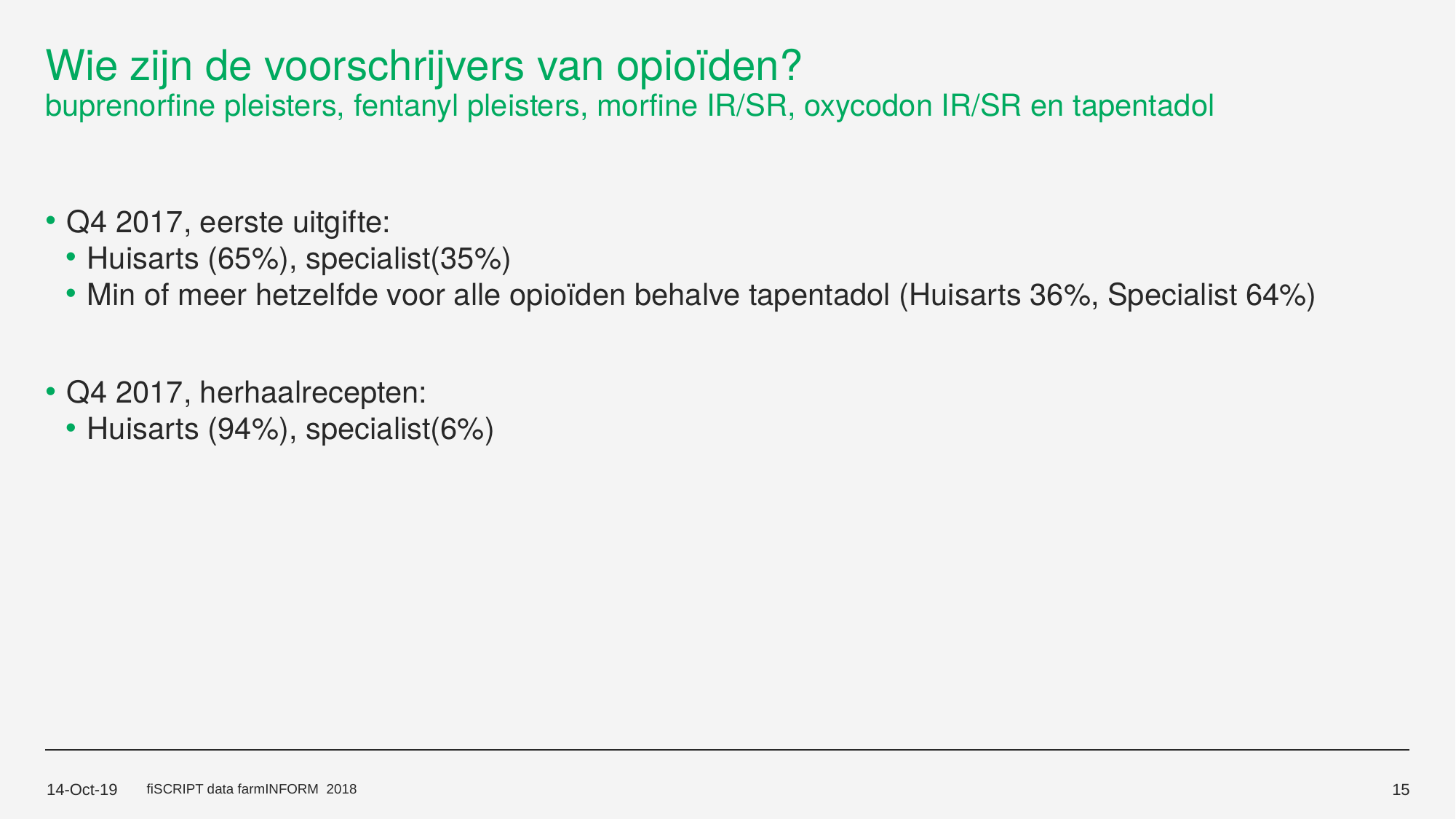

# Wie zijn de voorschrijvers van opioïden? buprenorfine pleisters, fentanyl pleisters, morfine IR/SR, oxycodon IR/SR en tapentadol

Q4 2017, eerste uitgifte:
Huisarts (65%), specialist(35%)
Min of meer hetzelfde voor alle opioïden behalve tapentadol (Huisarts 36%, Specialist 64%)

Q4 2017, herhaalrecepten:
Huisarts (94%), specialist(6%)
fiSCRIPT data farmINFORM  2018
14-Oct-19
15